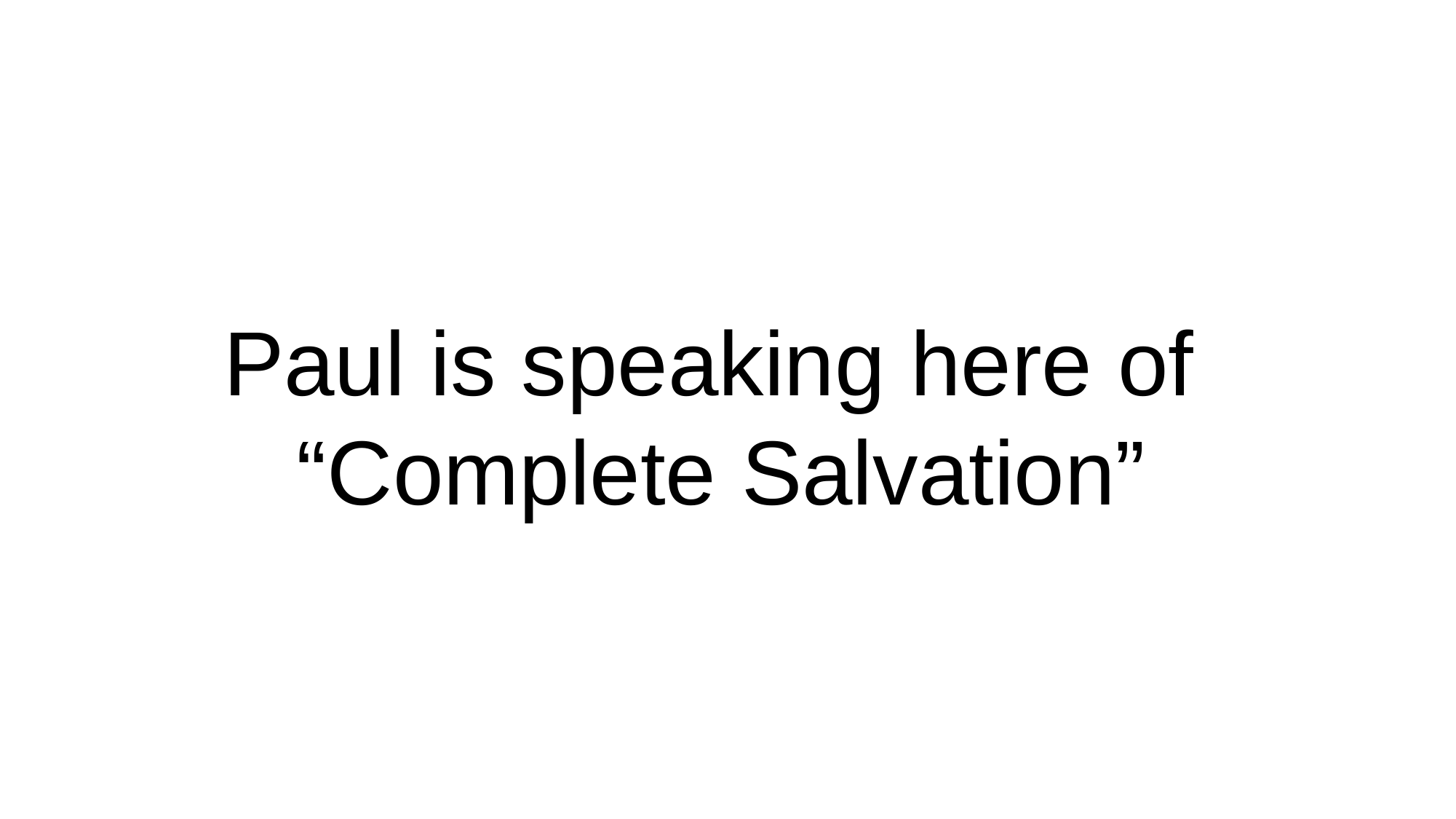

Paul is speaking here of
“Complete Salvation”